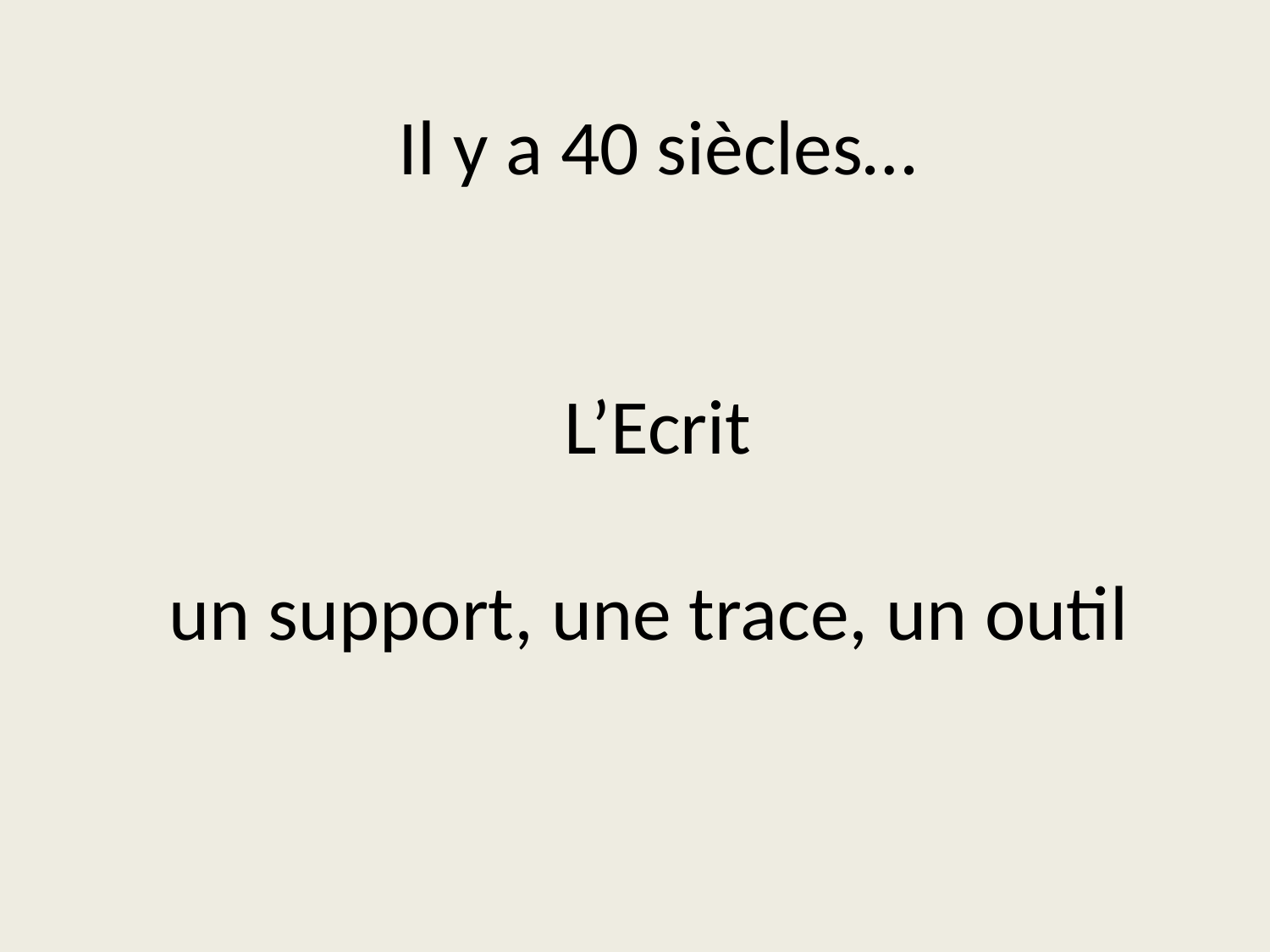

# Il y a 40 siècles… L’Ecrit un support, une trace, un outil